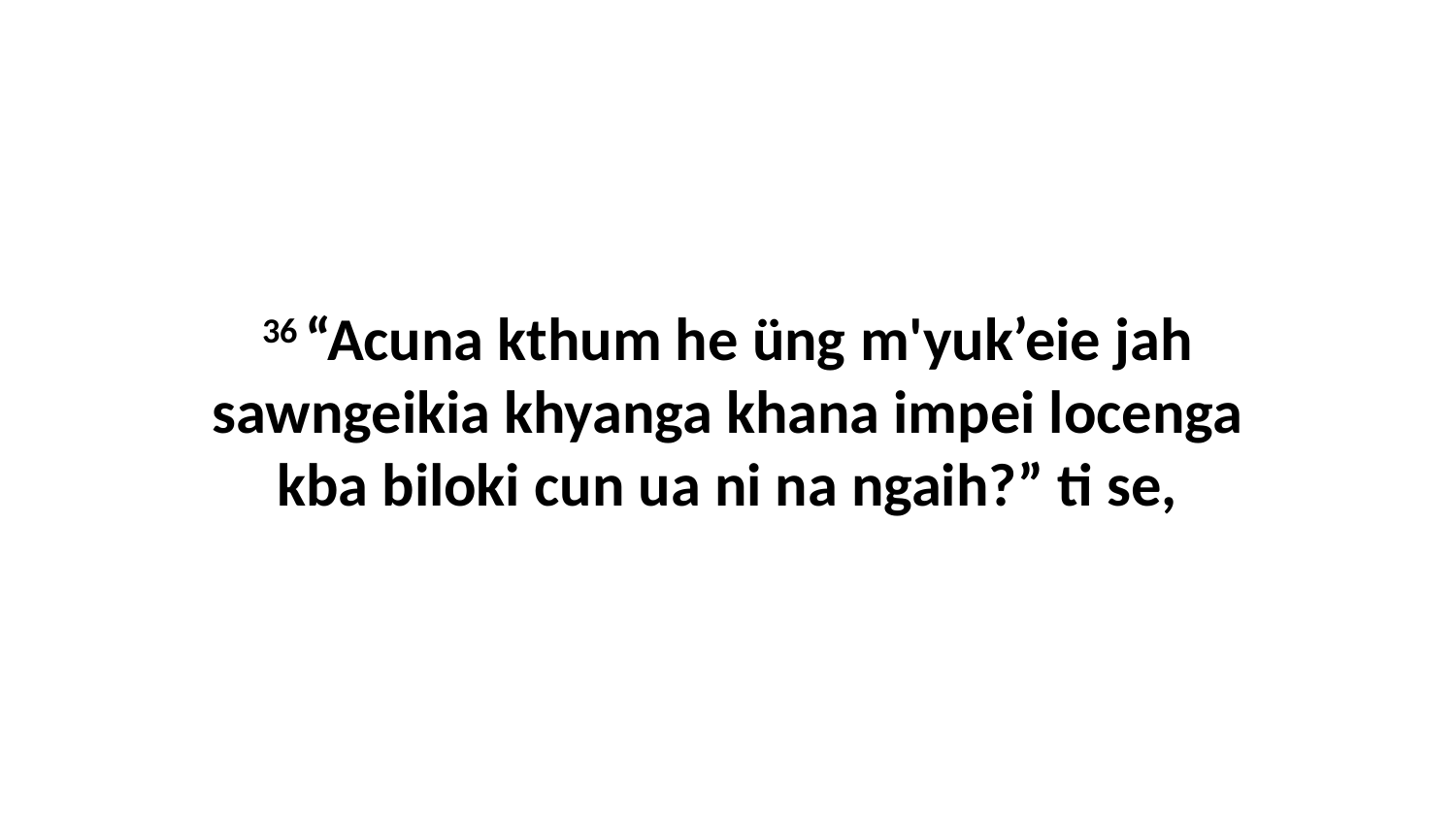

36 “Acuna kthum he üng m'yuk’eie jah sawngeikia khyanga khana impei locenga kba biloki cun ua ni na ngaih?” ti se,